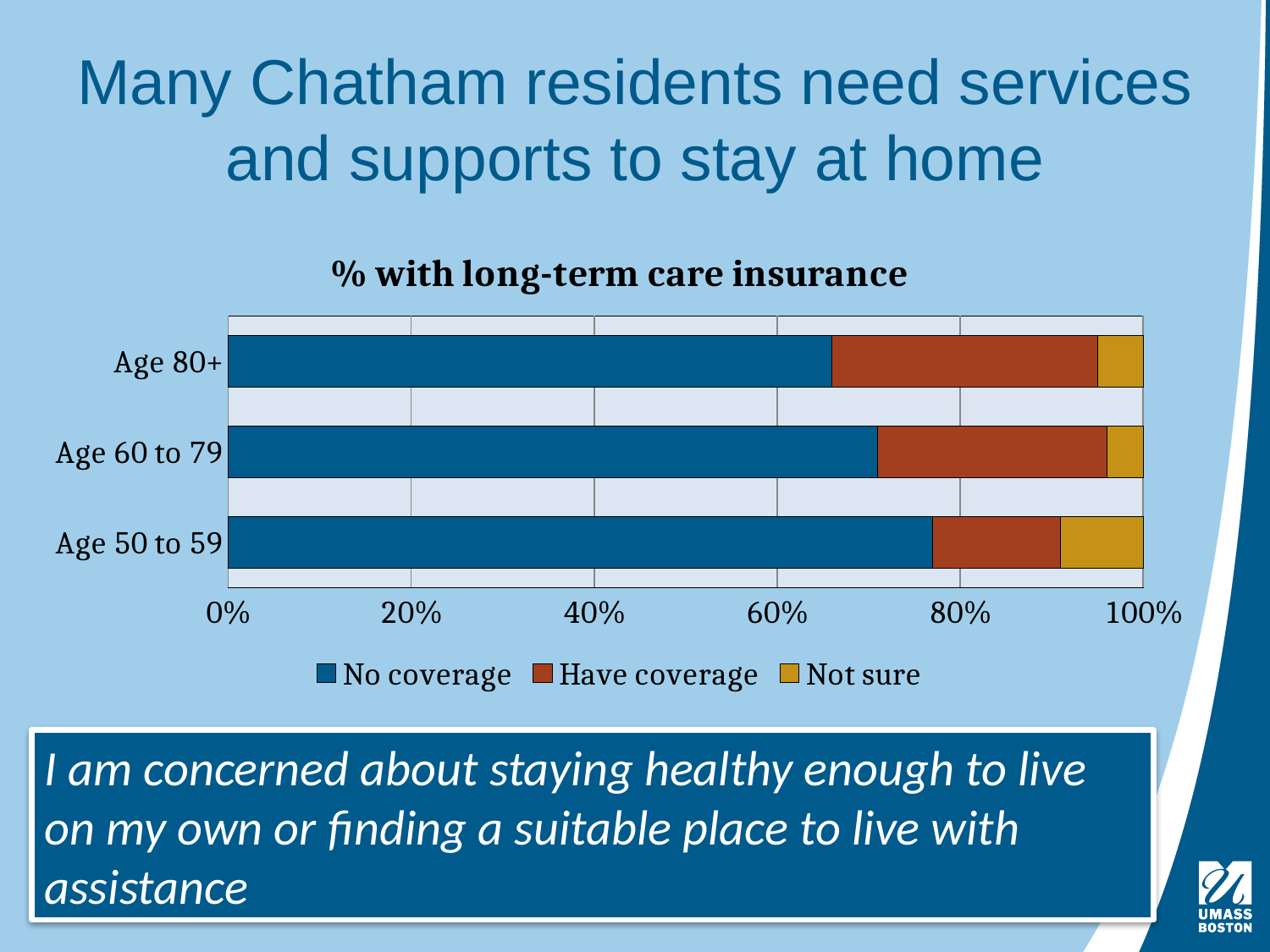

# Many Chatham residents need services and supports to stay at home

### Chart: % with long-term care insurance

| Category | No coverage | Have coverage | Not sure |
|---|---|---|---|
| Age 50 to 59 | 0.77 | 0.14 | 0.09 |
| Age 60 to 79 | 0.71 | 0.25 | 0.04 |
| Age 80+ | 0.66 | 0.29 | 0.05 |
I am concerned about staying healthy enough to live on my own or finding a suitable place to live with assistance